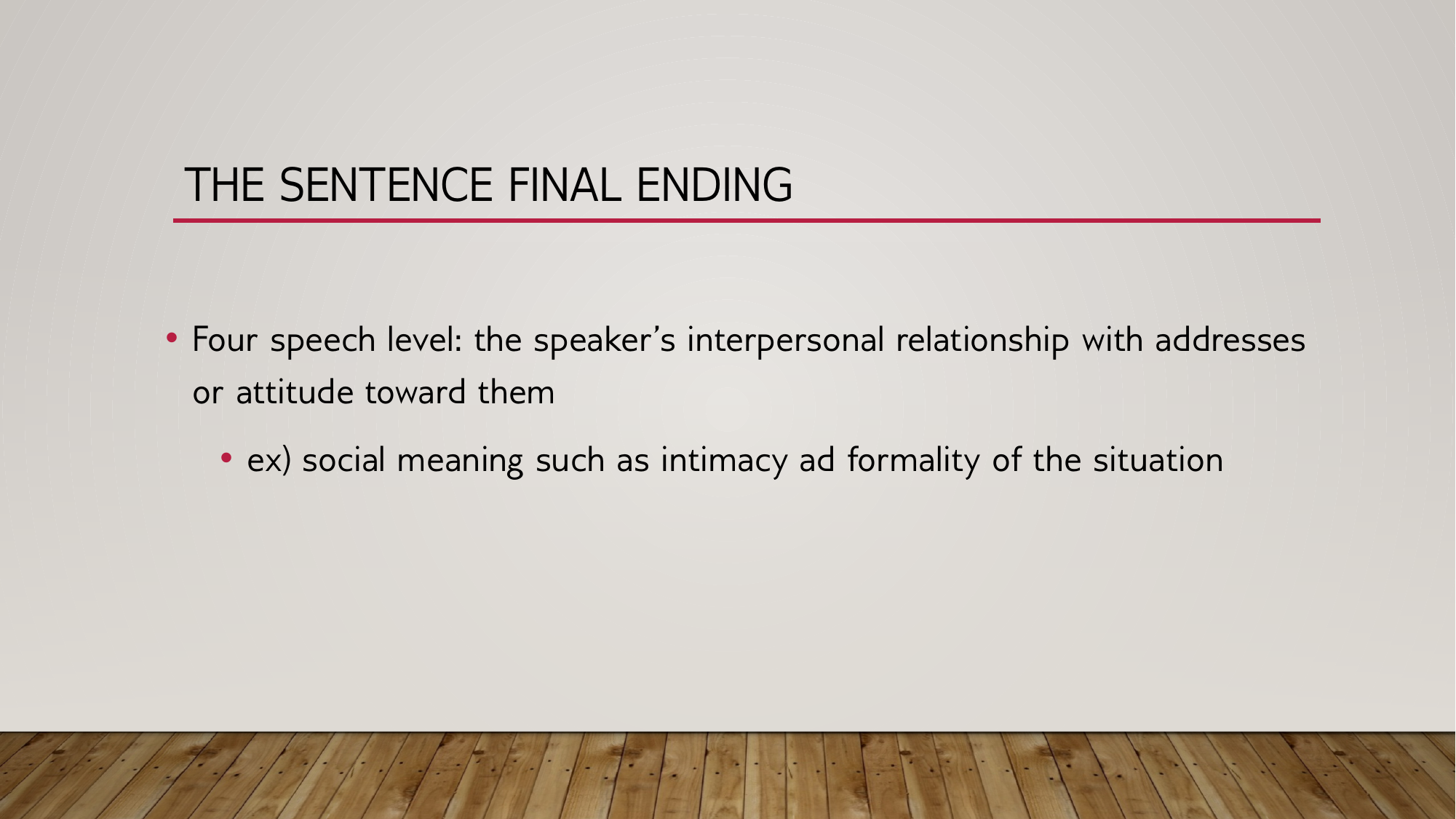

# The sentence final ending

Four speech level: the speaker’s interpersonal relationship with addresses or attitude toward them
ex) social meaning such as intimacy ad formality of the situation